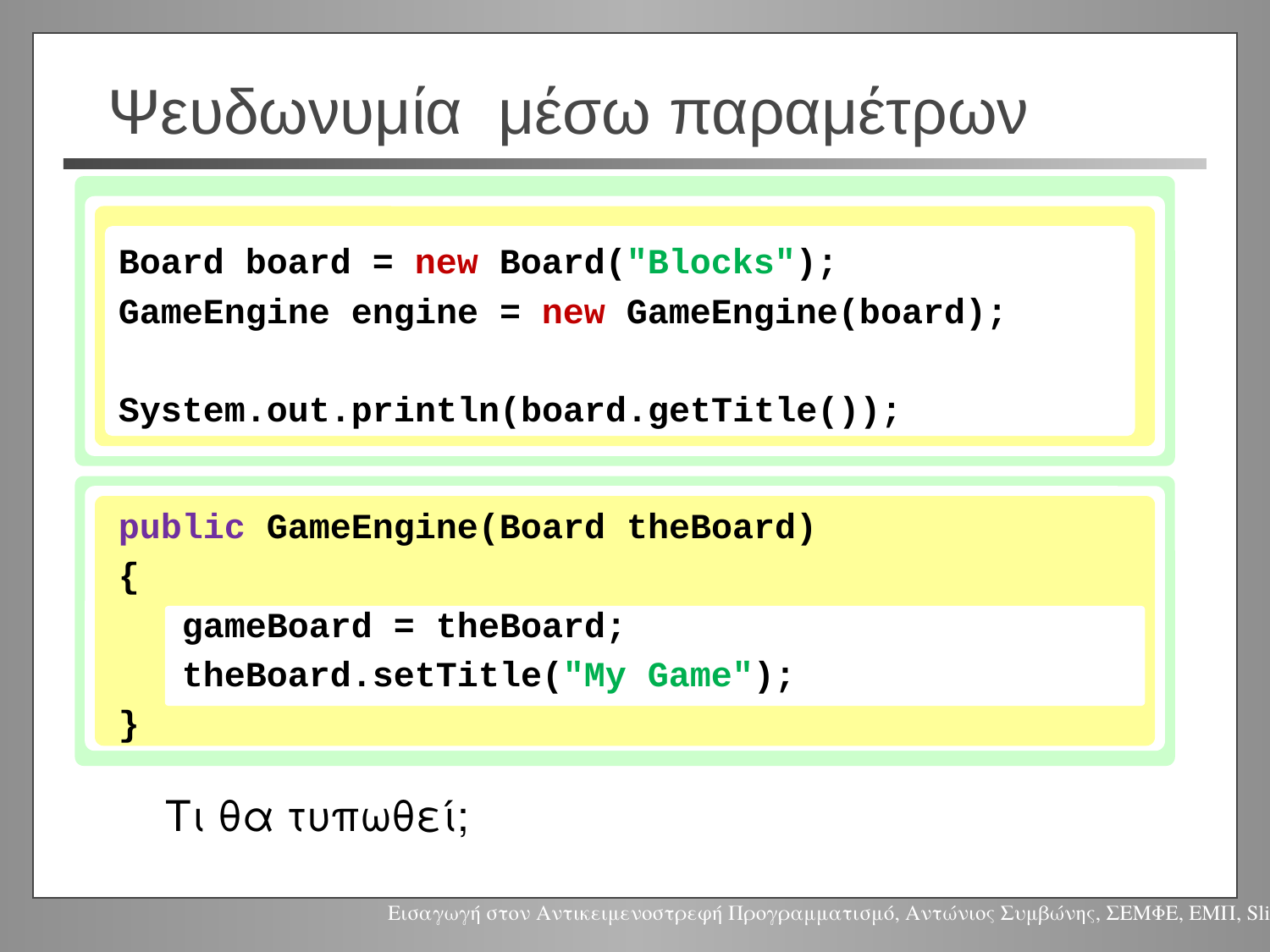

# Ψευδωνυμία  μέσω παραμέτρων

Board board = new Board("Blocks");
GameEngine engine = new GameEngine(board);

System.out.println(board.getTitle());

public GameEngine(Board theBoard)
{
   gameBoard = theBoard;
   theBoard.setTitle("My Game");
}

Τι θα τυπωθεί;